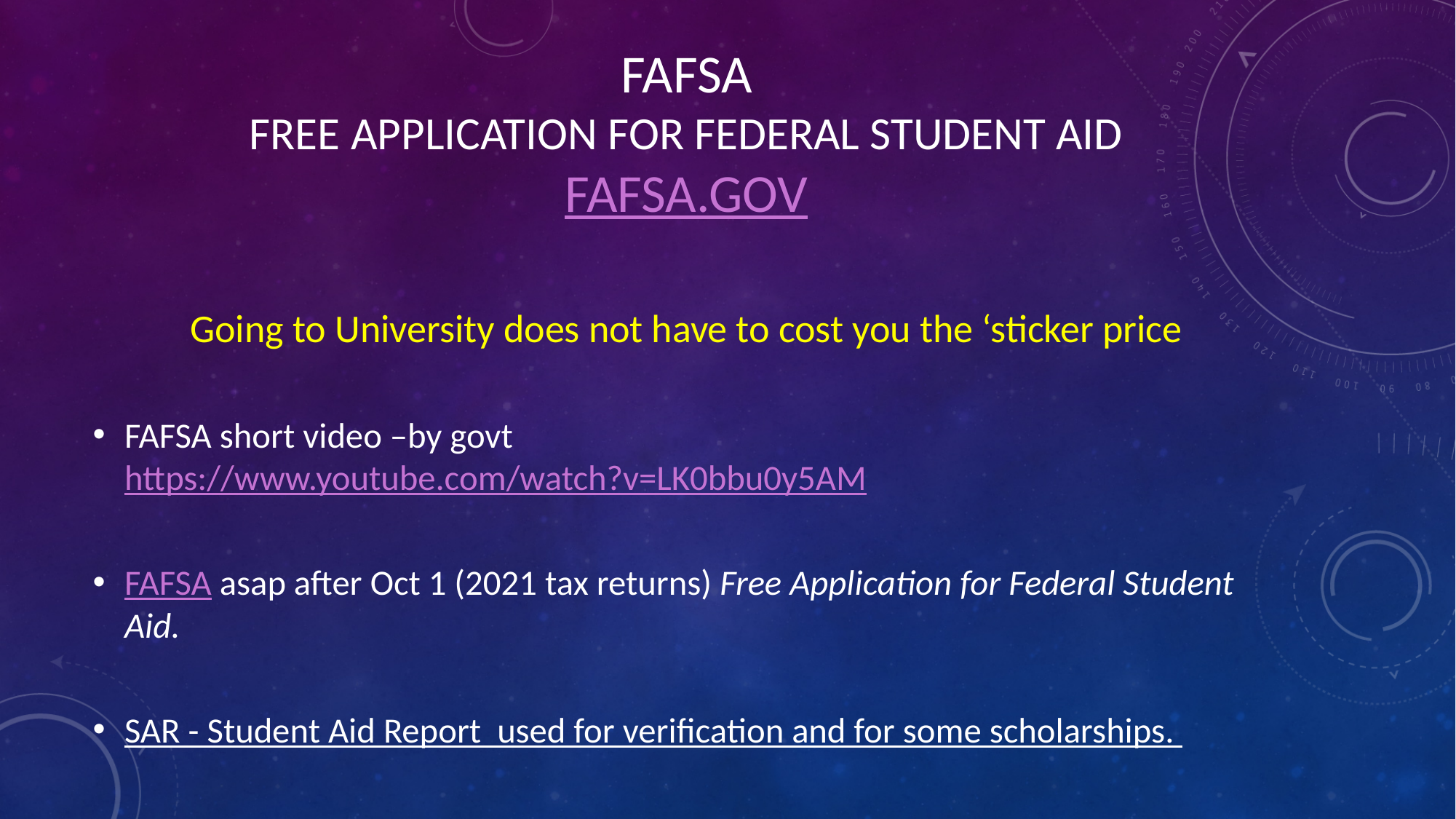

# FAFSA Free Application for Federal Student Aid FAFSA.GOV

Going to University does not have to cost you the ‘sticker price

FAFSA short video –by govt    https://www.youtube.com/watch?v=LK0bbu0y5AM

FAFSA asap after Oct 1 (2021 tax returns) Free Application for Federal Student Aid.

SAR - Student Aid Report  used for verification and for some scholarships.